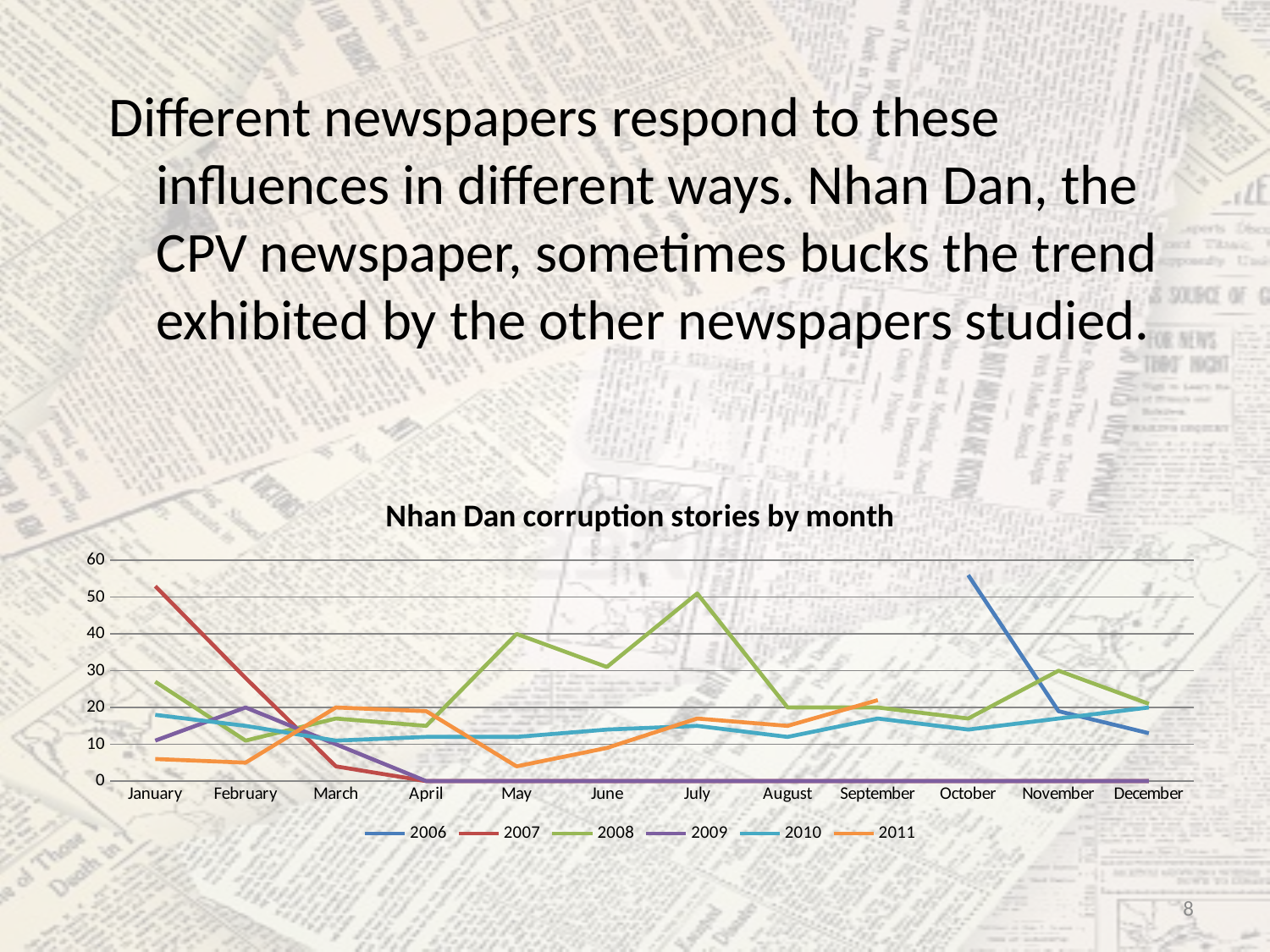

Different newspapers respond to these influences in different ways. Nhan Dan, the CPV newspaper, sometimes bucks the trend exhibited by the other newspapers studied.

### Chart: Nhan Dan corruption stories by month

| Category | 2006 | 2007 | 2008 | 2009 | 2010 | 2011 |
|---|---|---|---|---|---|---|
| January | None | 53.0 | 27.0 | 11.0 | 18.0 | 6.0 |
| February | None | 28.0 | 11.0 | 20.0 | 15.0 | 5.0 |
| March | None | 4.0 | 17.0 | 10.0 | 11.0 | 20.0 |
| April | None | 0.0 | 15.0 | 0.0 | 12.0 | 19.0 |
| May | None | 0.0 | 40.0 | 0.0 | 12.0 | 4.0 |
| June | None | 0.0 | 31.0 | 0.0 | 14.0 | 9.0 |
| July | None | 0.0 | 51.0 | 0.0 | 15.0 | 17.0 |
| August | None | 0.0 | 20.0 | 0.0 | 12.0 | 15.0 |
| September | None | 0.0 | 20.0 | 0.0 | 17.0 | 22.0 |
| October | 56.0 | 0.0 | 17.0 | 0.0 | 14.0 | None |
| November | 19.0 | 0.0 | 30.0 | 0.0 | 17.0 | None |
| December | 13.0 | 0.0 | 21.0 | 0.0 | 20.0 | None |
8